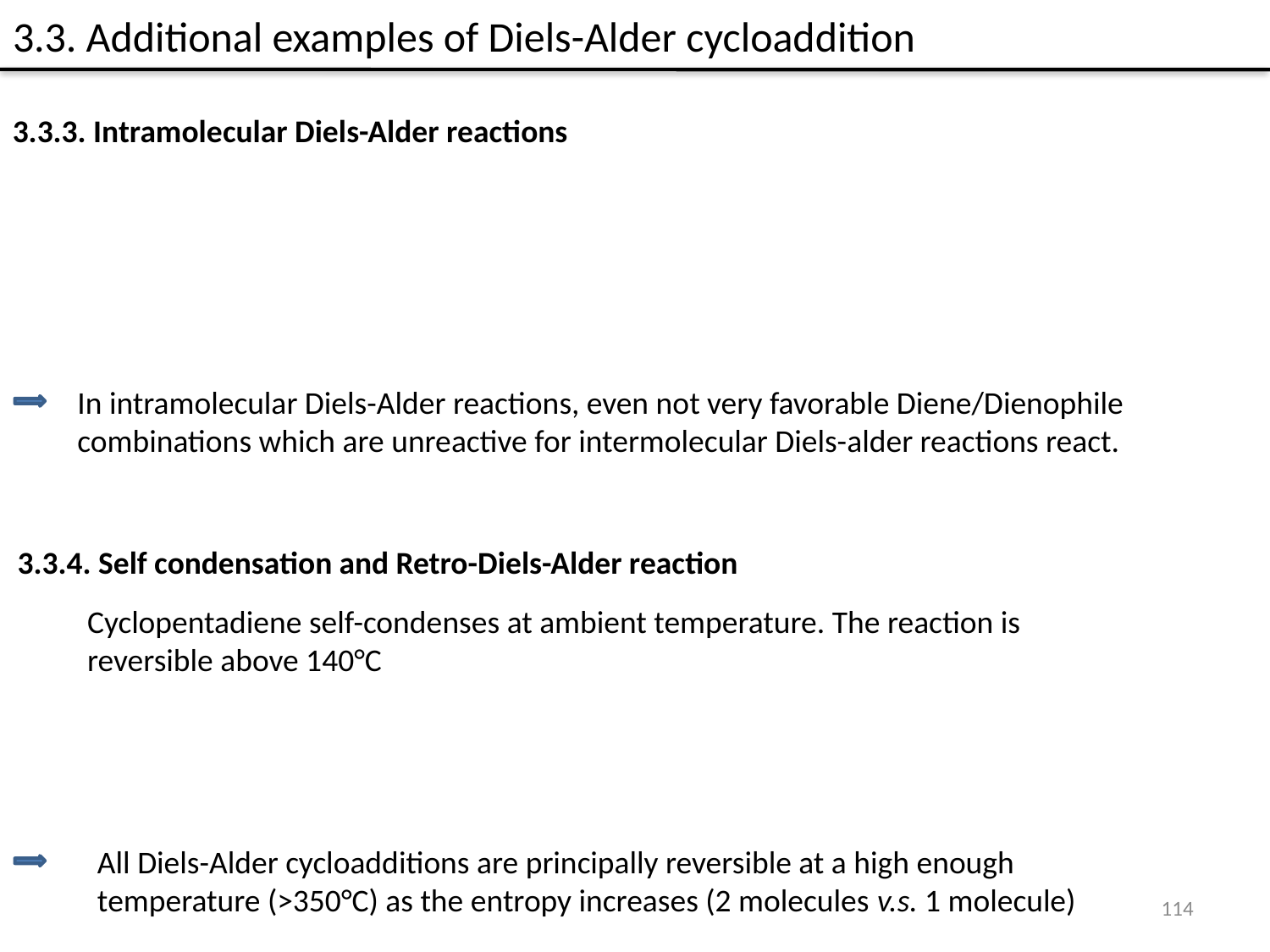

# 3.3. Additional examples of Diels-Alder cycloaddition
3.3.3. Intramolecular Diels-Alder reactions
In intramolecular Diels-Alder reactions, even not very favorable Diene/Dienophile combinations which are unreactive for intermolecular Diels-alder reactions react.

3.3.4. Self condensation and Retro-Diels-Alder reaction
Cyclopentadiene self-condenses at ambient temperature. The reaction is reversible above 140°C
All Diels-Alder cycloadditions are principally reversible at a high enough temperature (>350°C) as the entropy increases (2 molecules v.s. 1 molecule)

114